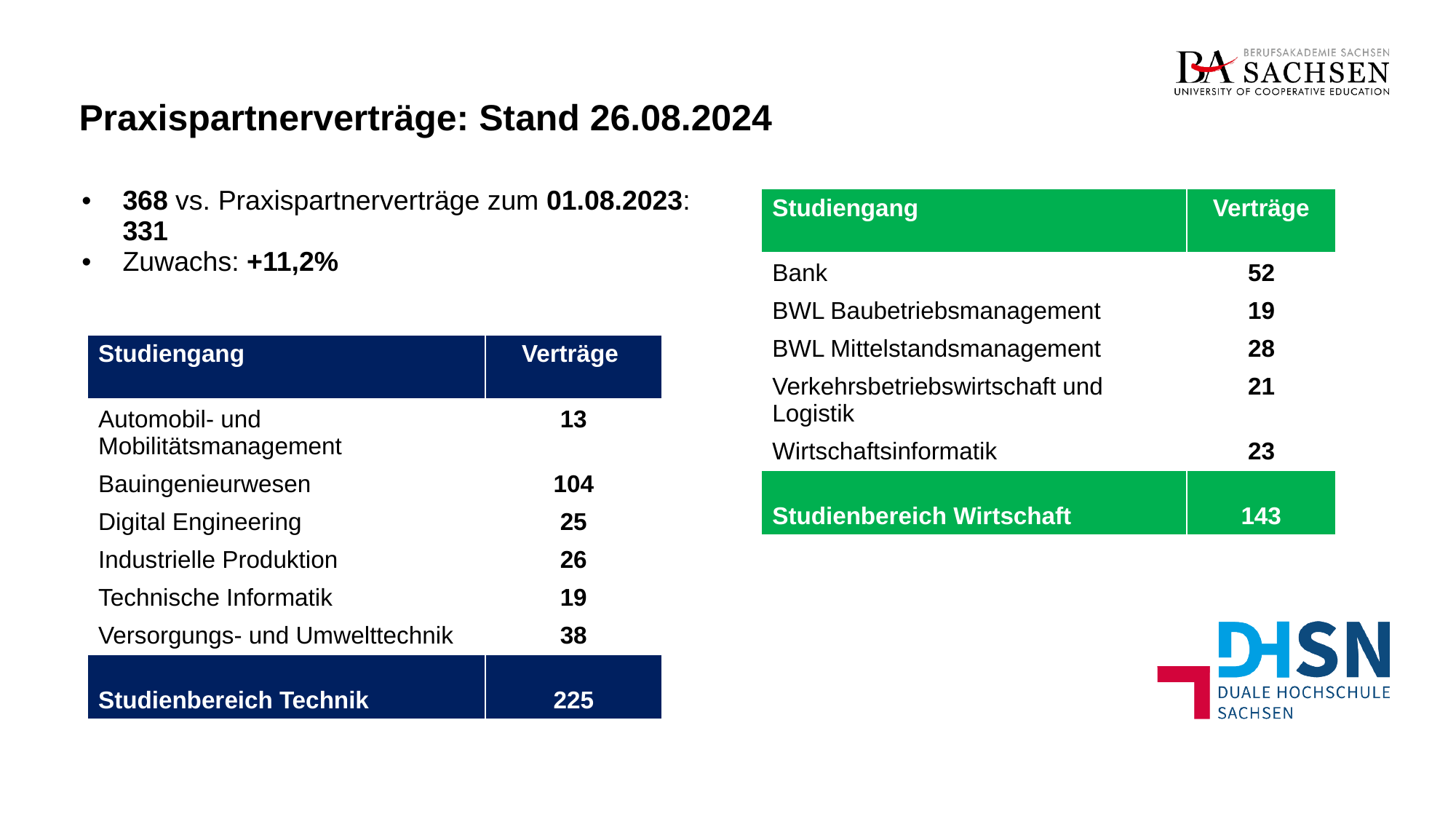

Praxispartnerverträge: Stand 26.08.2024
| 368 vs. Praxispartnerverträge zum 01.08.2023: 331 Zuwachs: +11,2% |
| --- |
| Studiengang | Verträge |
| --- | --- |
| Bank | 52 |
| BWL Baubetriebsmanagement | 19 |
| BWL Mittelstandsmanagement | 28 |
| Verkehrsbetriebswirtschaft und Logistik | 21 |
| Wirtschaftsinformatik | 23 |
| Studienbereich Wirtschaft | 143 |
| Studiengang | Verträge |
| --- | --- |
| Automobil- und Mobilitätsmanagement | 13 |
| Bauingenieurwesen | 104 |
| Digital Engineering | 25 |
| Industrielle Produktion | 26 |
| Technische Informatik | 19 |
| Versorgungs- und Umwelttechnik | 38 |
| Studienbereich Technik | 225 |